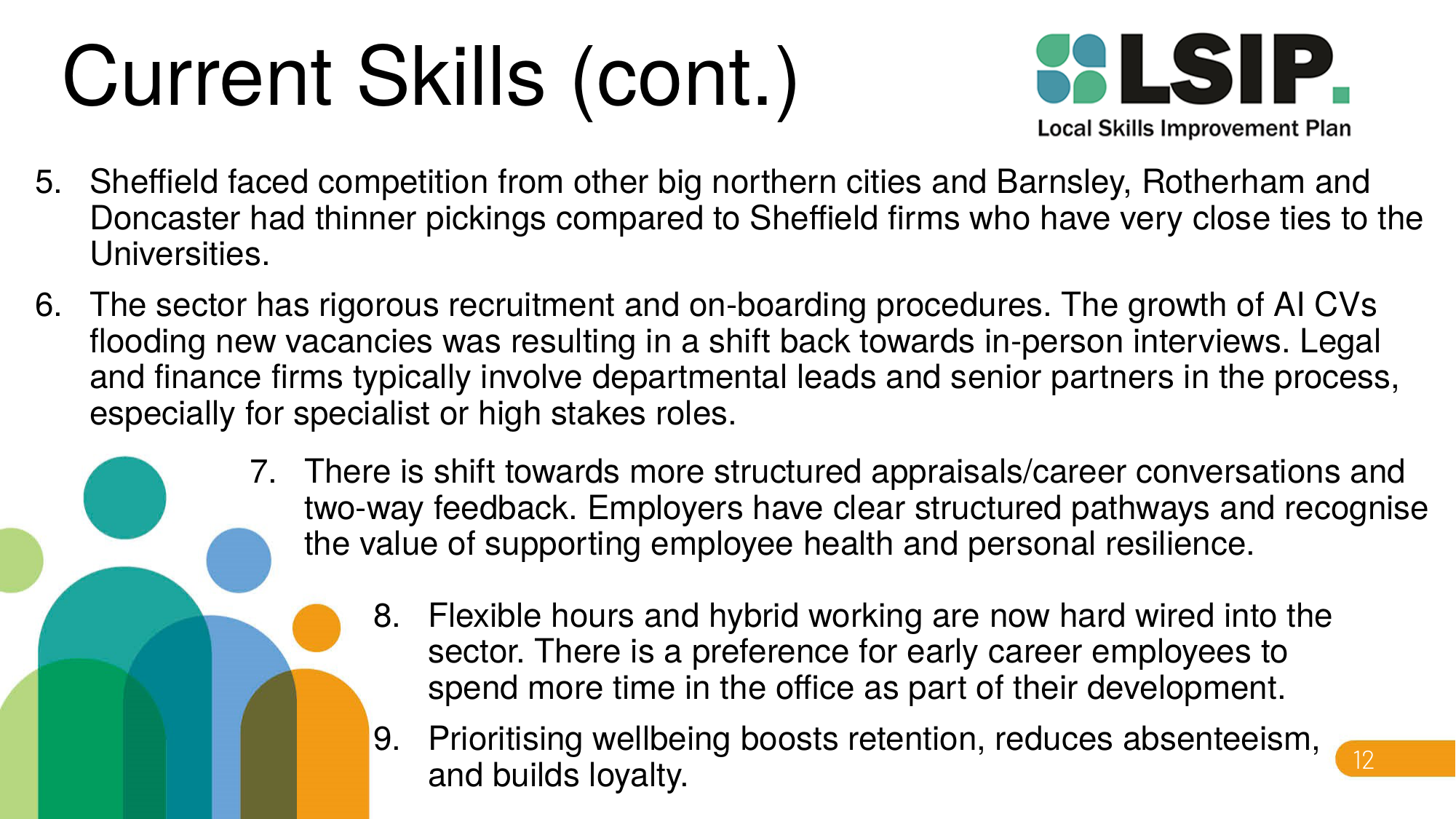

# Current Skills (cont.)
Sheffield faced competition from other big northern cities and Barnsley, Rotherham and Doncaster had thinner pickings compared to Sheffield firms who have very close ties to the Universities.
The sector has rigorous recruitment and on-boarding procedures. The growth of AI CVs flooding new vacancies was resulting in a shift back towards in-person interviews. Legal and finance firms typically involve departmental leads and senior partners in the process, especially for specialist or high stakes roles.
There is shift towards more structured appraisals/career conversations and two-way feedback. Employers have clear structured pathways and recognise the value of supporting employee health and personal resilience.
Flexible hours and hybrid working are now hard wired into the sector. There is a preference for early career employees to spend more time in the office as part of their development.
Prioritising wellbeing boosts retention, reduces absenteeism, and builds loyalty.
12